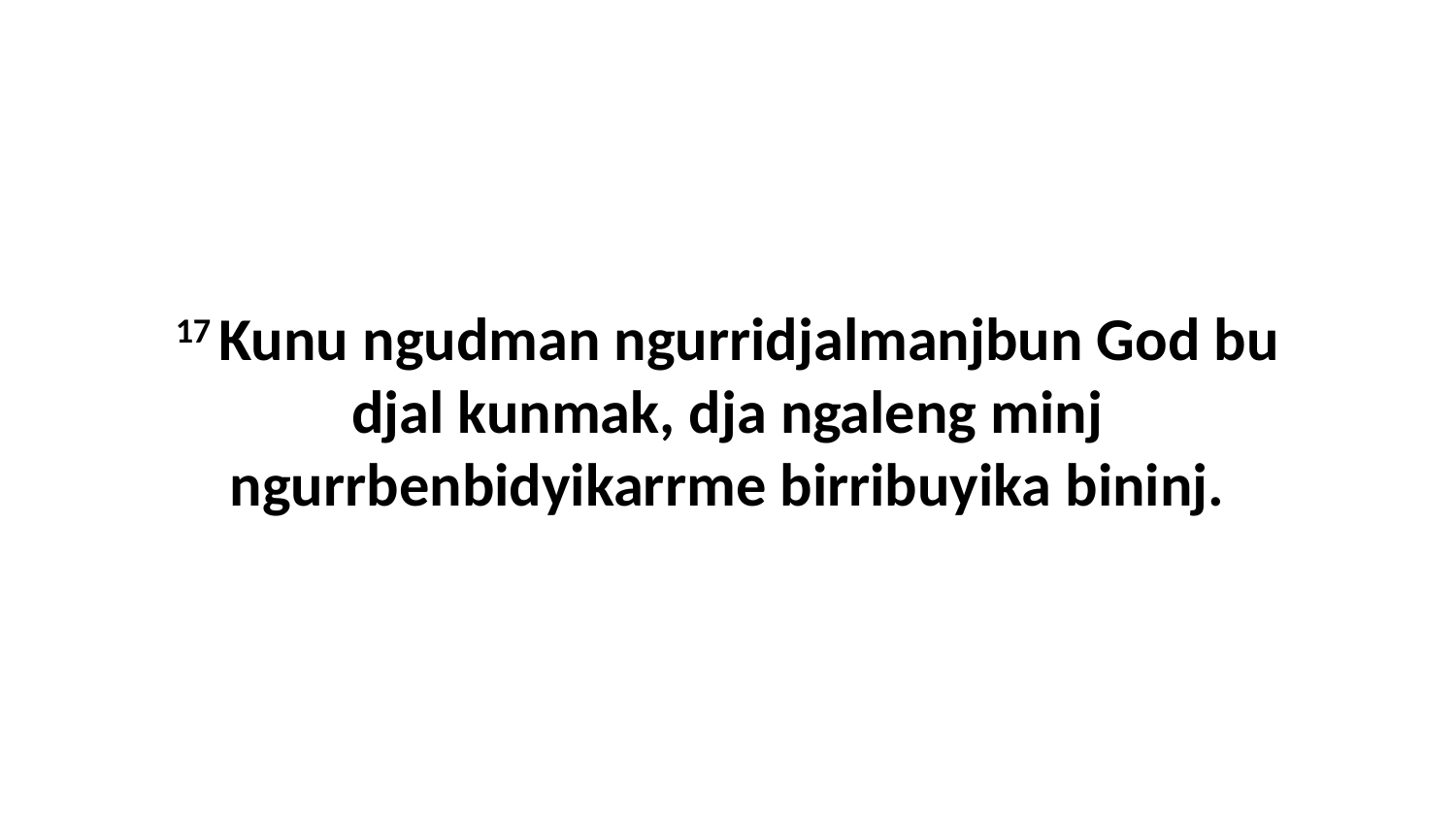

17 Kunu ngudman ngurridjalmanjbun God bu djal kunmak, dja ngaleng minj ngurrbenbidyikarrme birribuyika bininj.